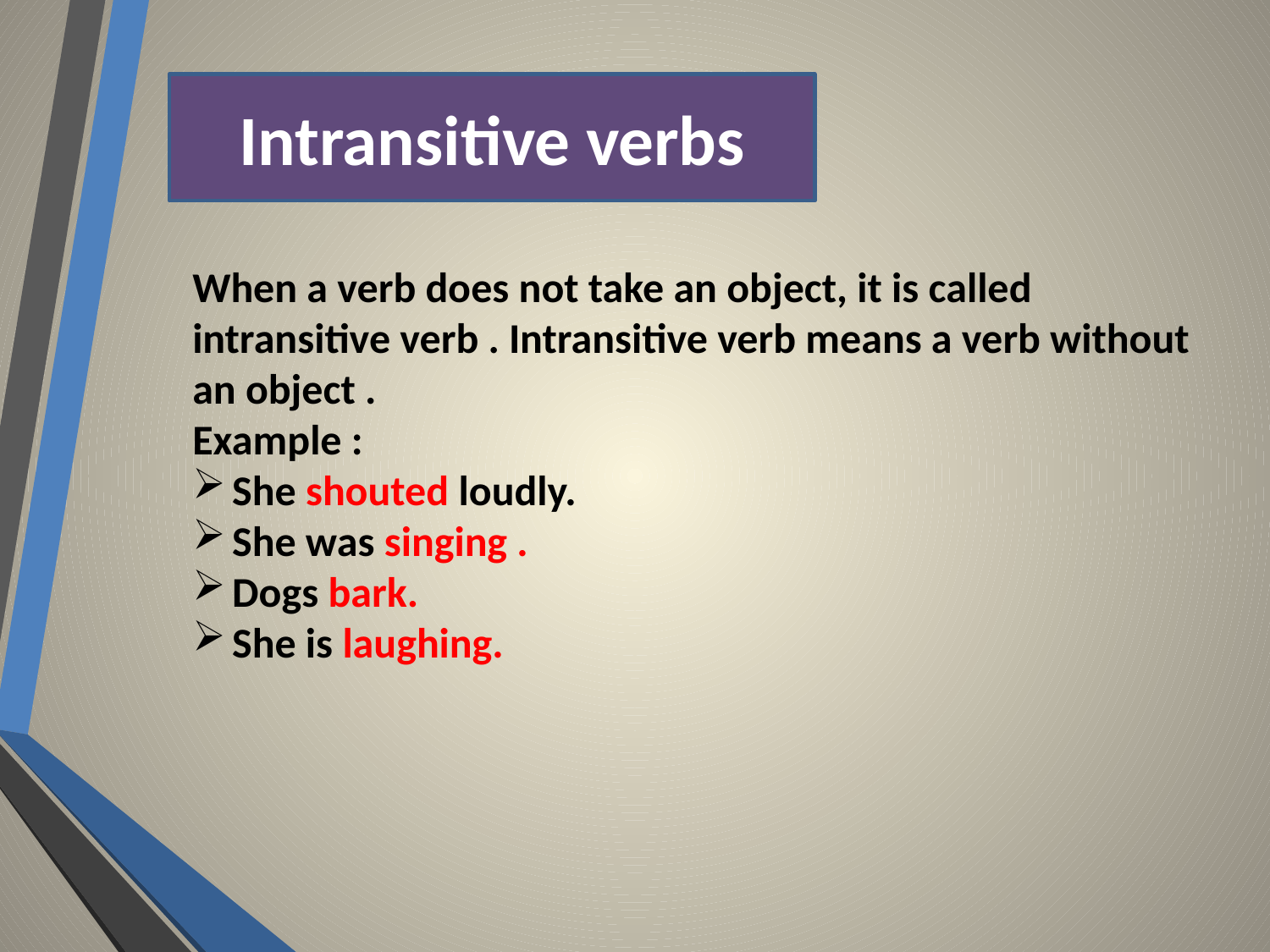

Intransitive verbs
When a verb does not take an object, it is called intransitive verb . Intransitive verb means a verb without an object .
Example :
She shouted loudly.
She was singing .
Dogs bark.
She is laughing.